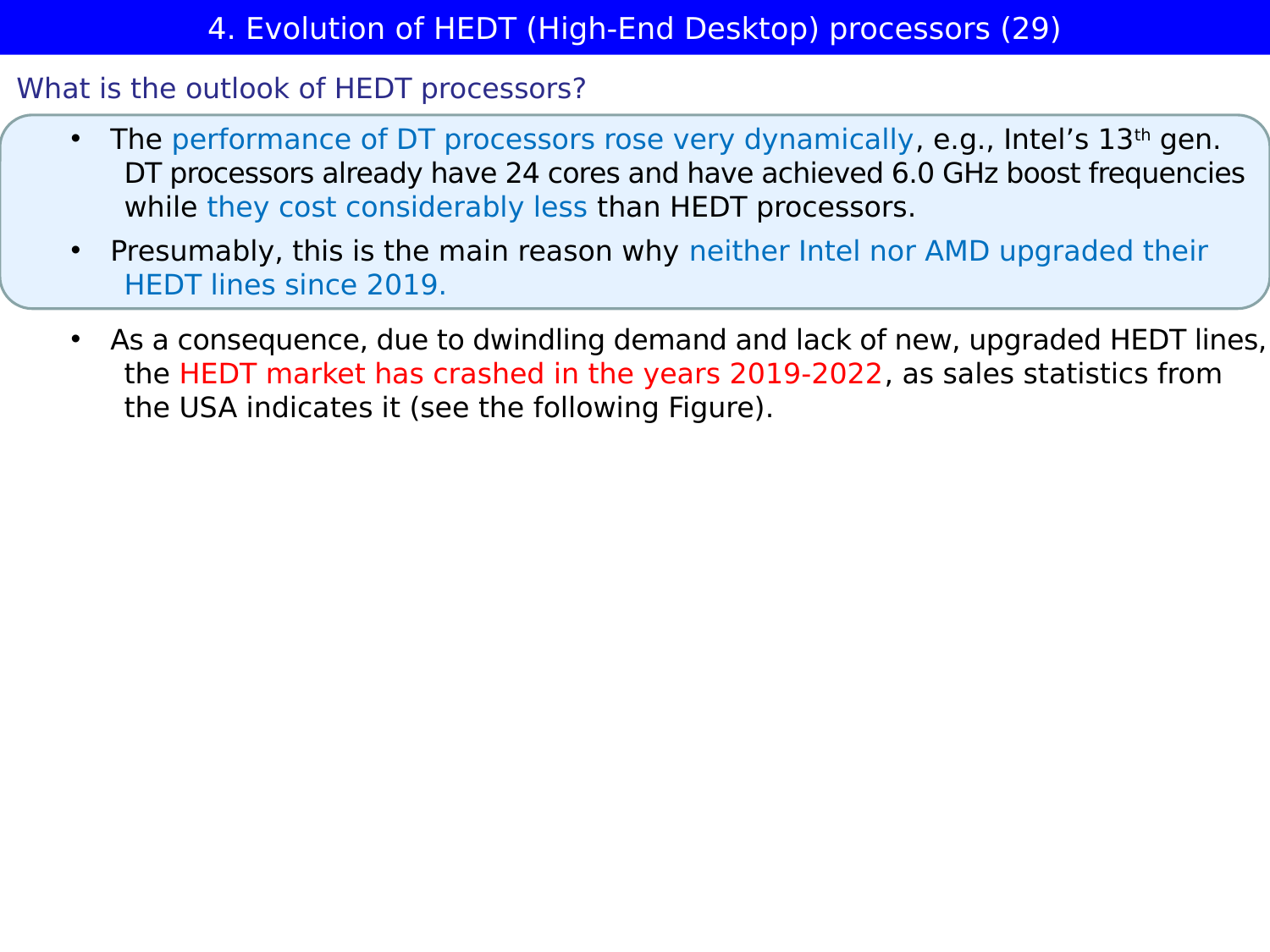

# 4. Evolution of HEDT (High-End Desktop) processors (29)
What is the outlook of HEDT processors?

The performance of DT processors rose very dynamically, e.g., Intel’s 13th gen.
      DT processors already have 24 cores and have achieved 6.0 GHz boost frequencies
      while they cost considerably less than HEDT processors.
Presumably, this is the main reason why neither Intel nor AMD upgraded their
      HEDT lines since 2019.
As a consequence, due to dwindling demand and lack of new, upgraded HEDT lines,
      the HEDT market has crashed in the years 2019-2022, as sales statistics from
      the USA indicates it (see the following Figure).